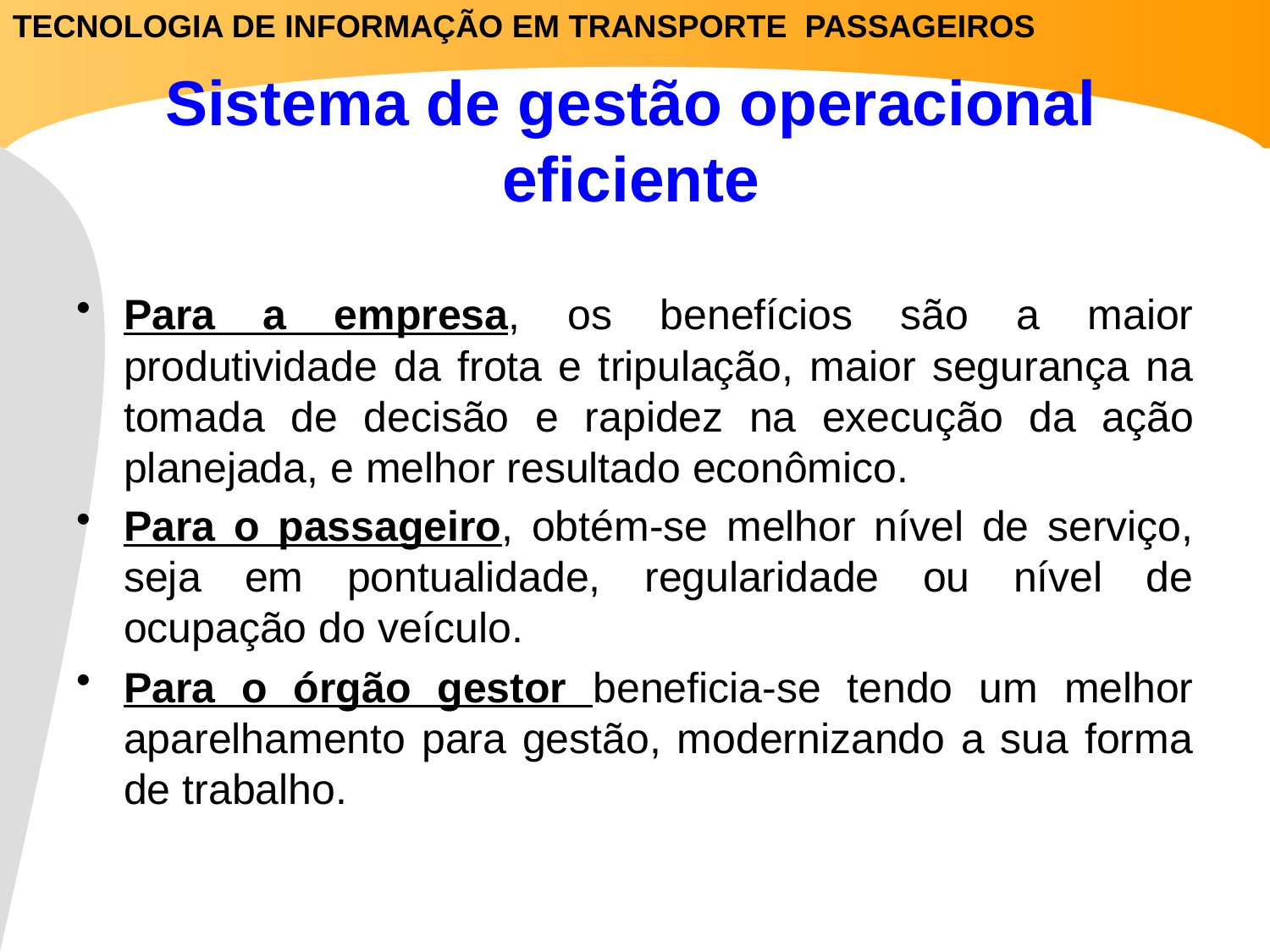

TECNOLOGIA DE INFORMAÇÃO EM TRANSPORTE  PASSAGEIROS
# Sistema de gestão operacional eficiente

Para a empresa, os benefícios são a maior produtividade da frota e tripulação, maior segurança na tomada de decisão e rapidez na execução da ação planejada, e melhor resultado econômico.
Para o passageiro, obtém-se melhor nível de serviço, seja em pontualidade, regularidade ou nível de ocupação do veículo.
Para o órgão gestor beneficia-se tendo um melhor aparelhamento para gestão, modernizando a sua forma de trabalho.